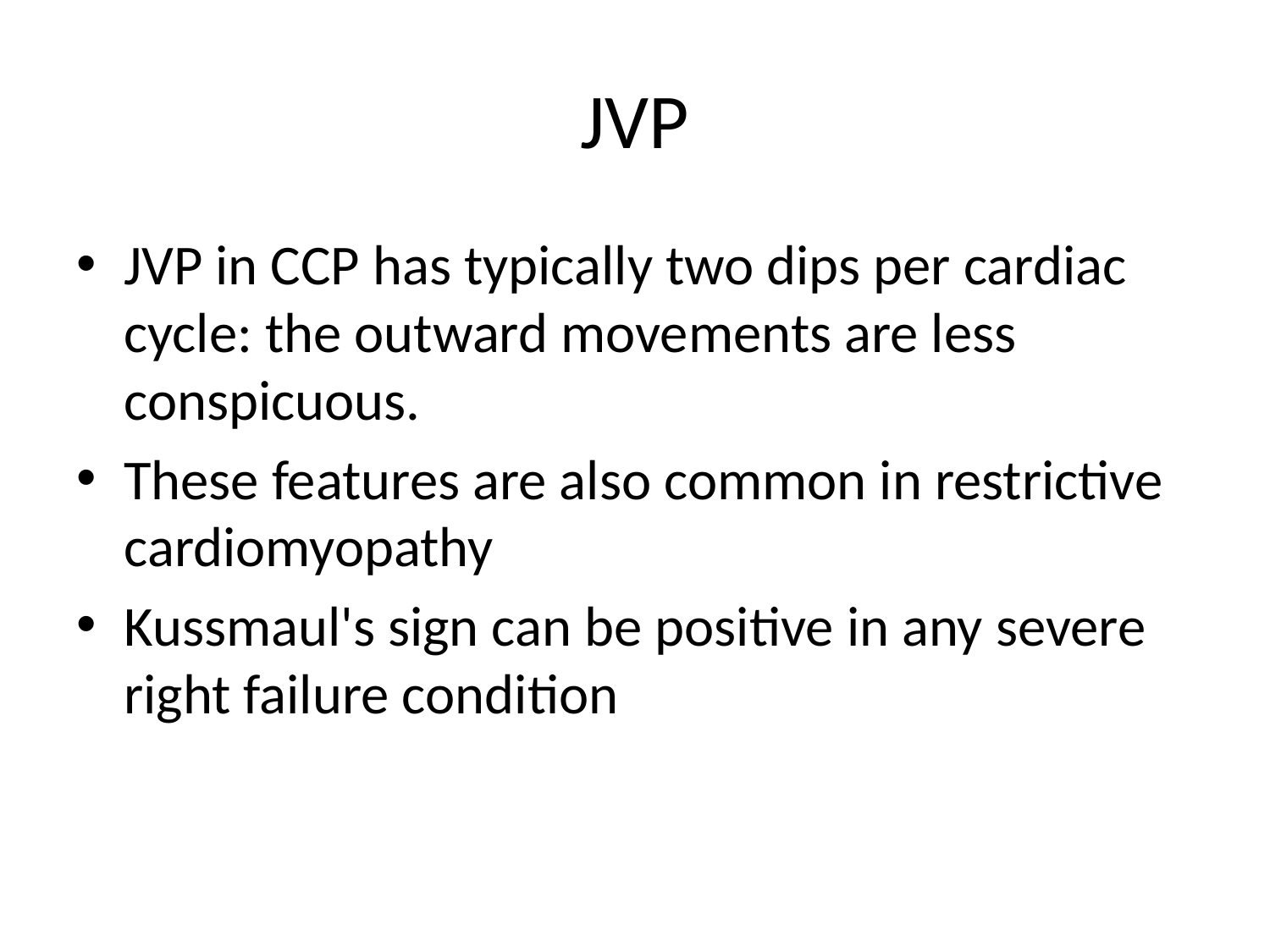

# JVP
JVP in CCP has typically two dips per cardiac cycle: the outward movements are less conspicuous.
These features are also common in restrictive cardiomyopathy
Kussmaul's sign can be positive in any severe right failure condition